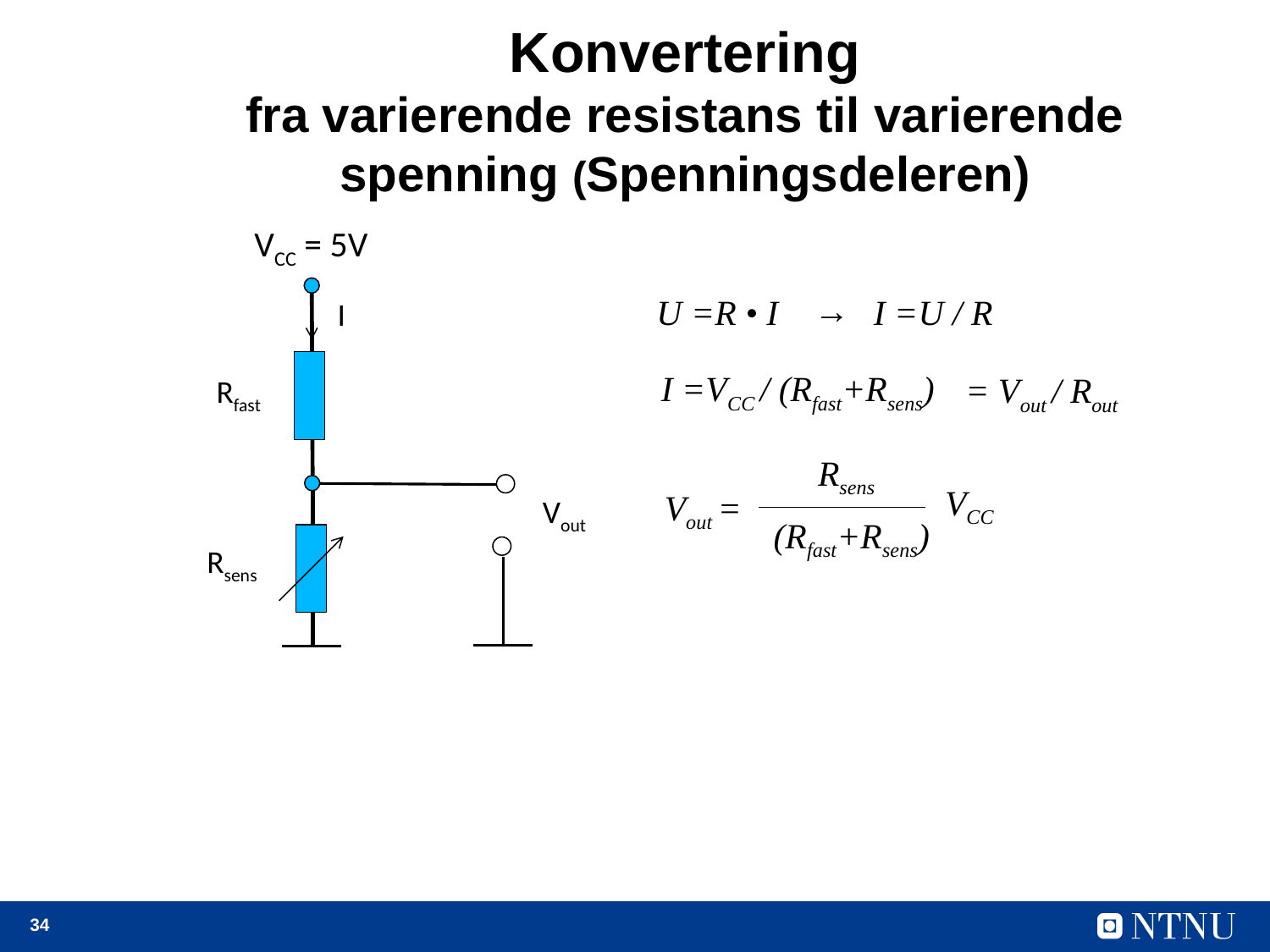

# Konvertering fra varierende resistans til varierende spenning (Spenningsdeleren)
VCC = 5V

→
U =R • I
I =U / R
I
I =VCC / (Rfast+Rsens)
= Vout / Rout
Rfast
Rsens
VCC
Vout =
(Rfast+Rsens)

Vout
Rsens